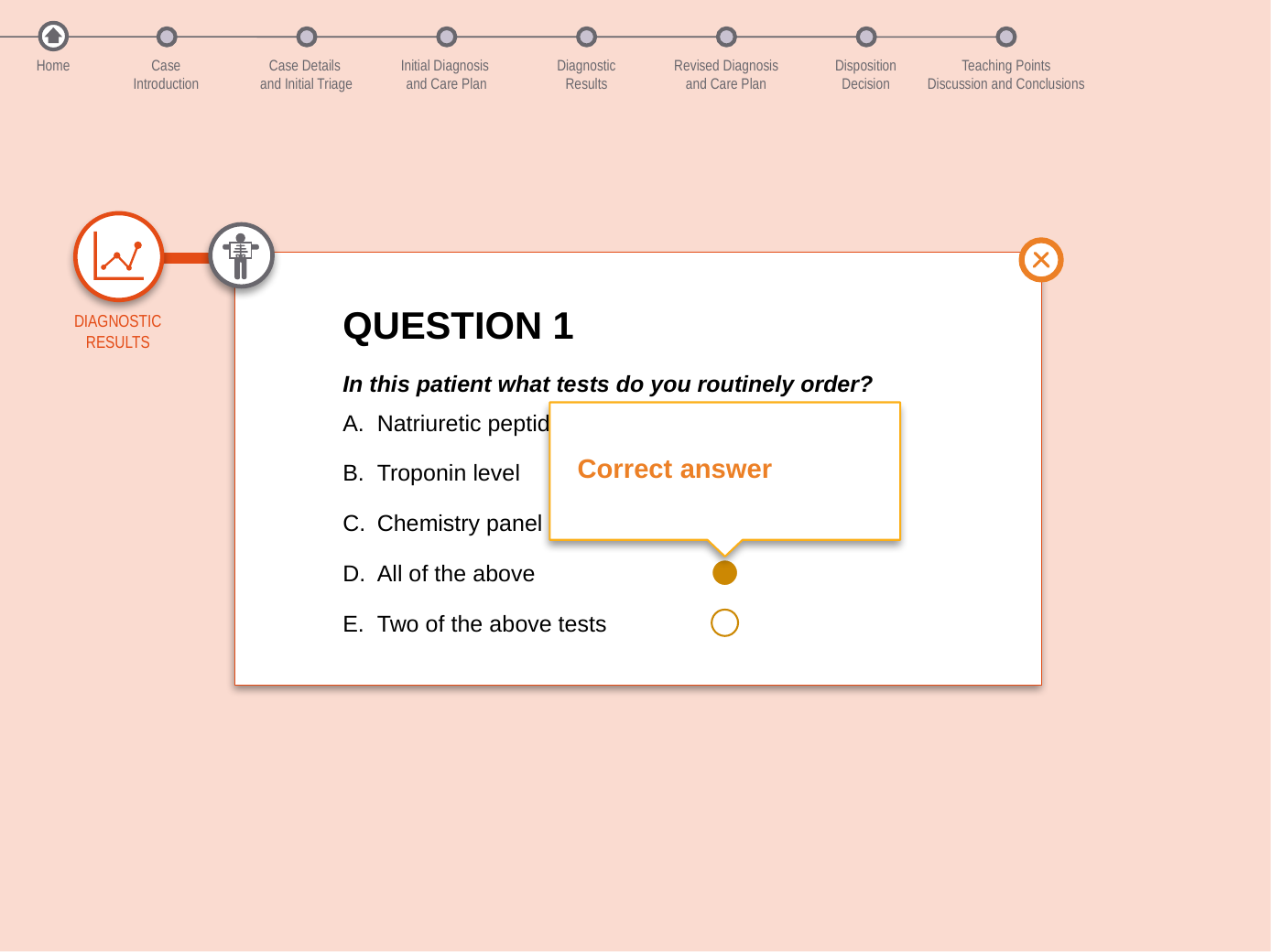

Home
Case
Introduction
Case Details
and Initial Triage
Initial Diagnosis
and Care Plan
Diagnostic
Results
Revised Diagnosis
and Care Plan
Disposition
Decision
Teaching Points
Discussion and Conclusions

QUESTION 1
In this patient what tests do you routinely order?
Natriuretic peptide level
Troponin level
Chemistry panel
All of the above
Two of the above tests
DIAGNOSTIC RESULTS

Correct answer